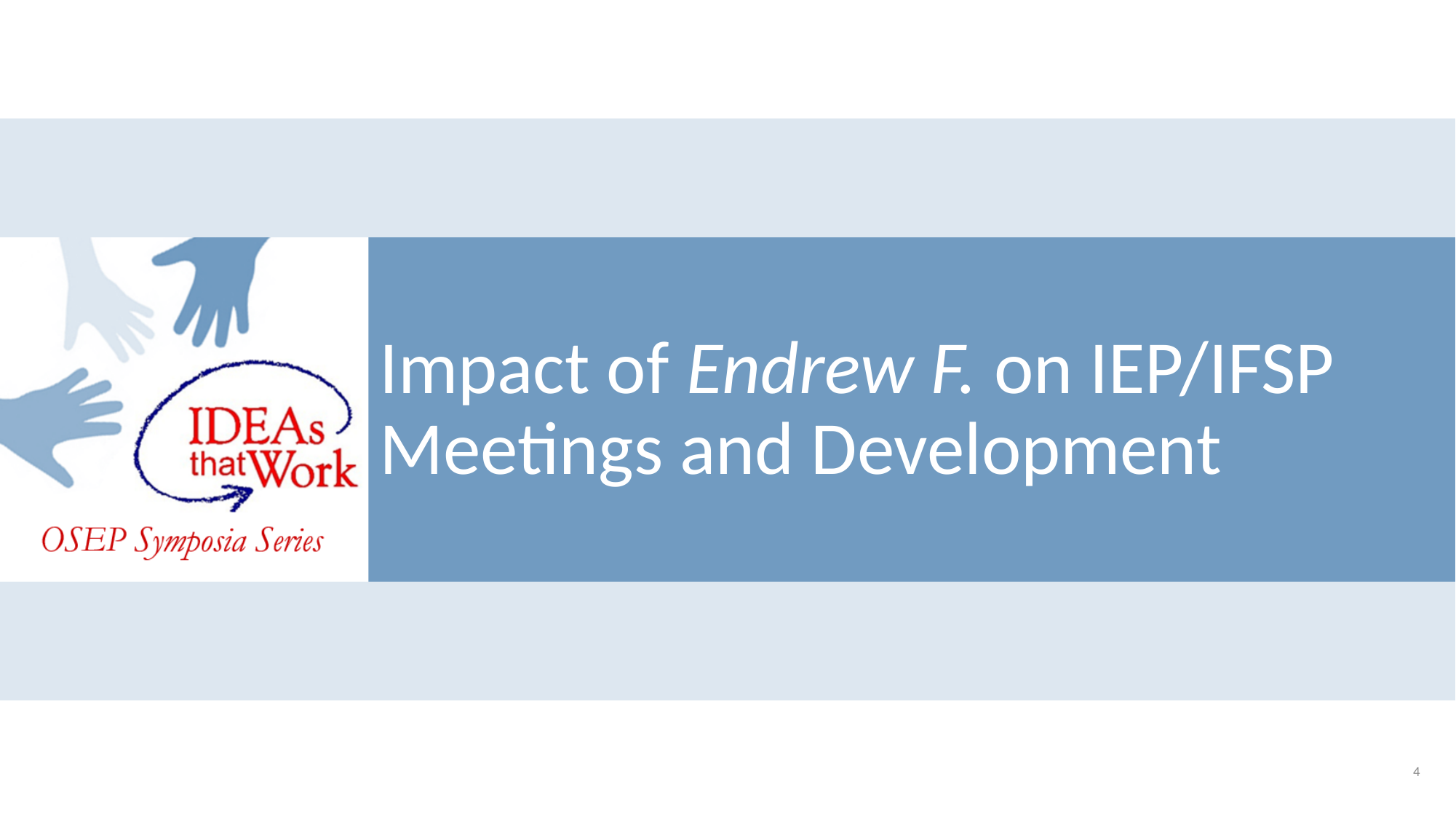

# Impact of Endrew F. on IEP/IFSP Meetings and Development
4